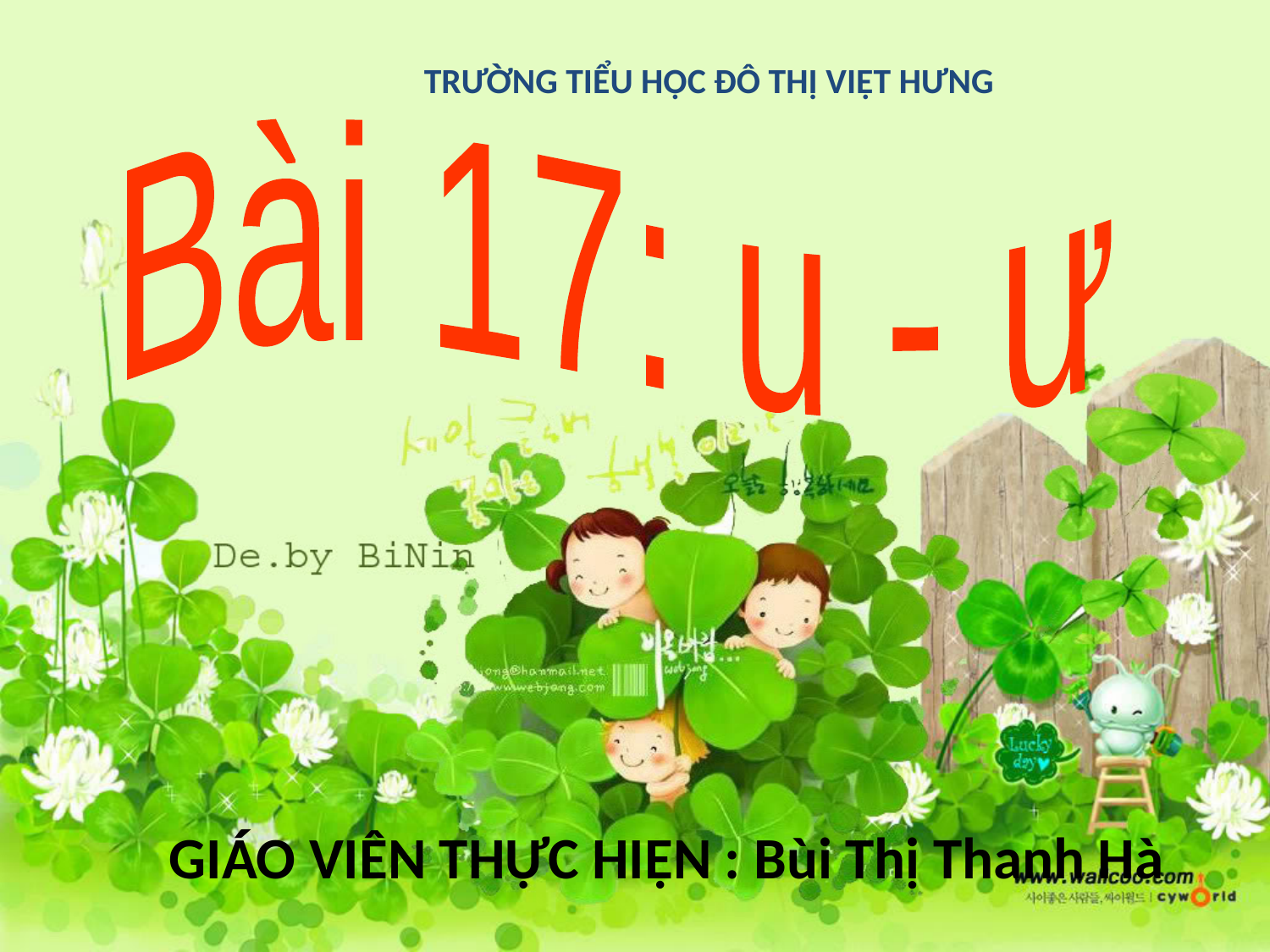

TRƯỜNG TIỂU HỌC ĐÔ THỊ VIỆT HƯNG
Bài 17: u - ư
# GIÁO VIÊN THỰC HIỆN : Bùi Thị Thanh Hà